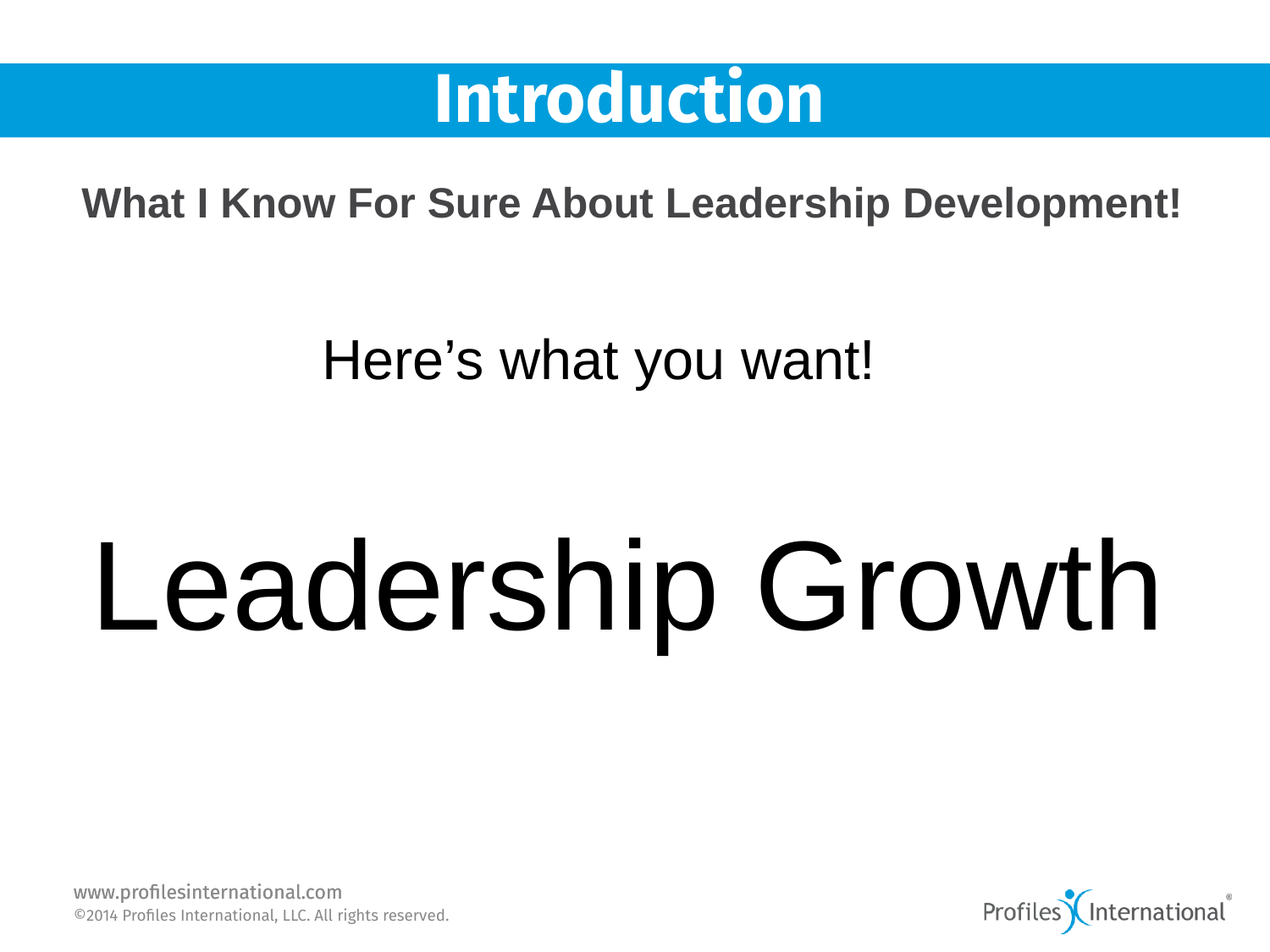

# Introduction
What I Know For Sure About Leadership Development!
Here’s what you want!
Leadership Growth
www.profilesinternational.com
1